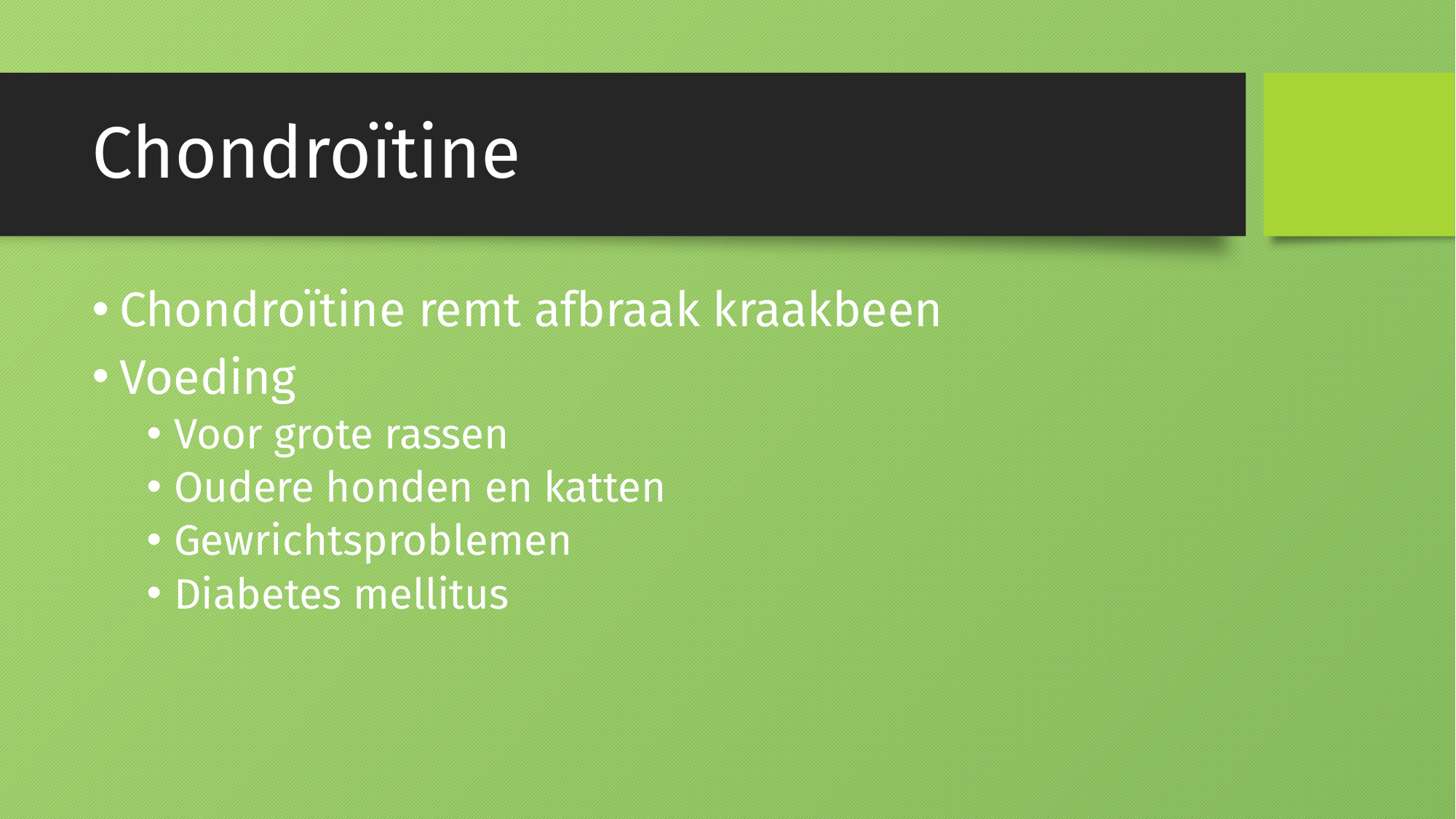

# Chondroïtine
Chondroïtine remt afbraak kraakbeen
Voeding
Voor grote rassen
Oudere honden en katten
Gewrichtsproblemen
Diabetes mellitus